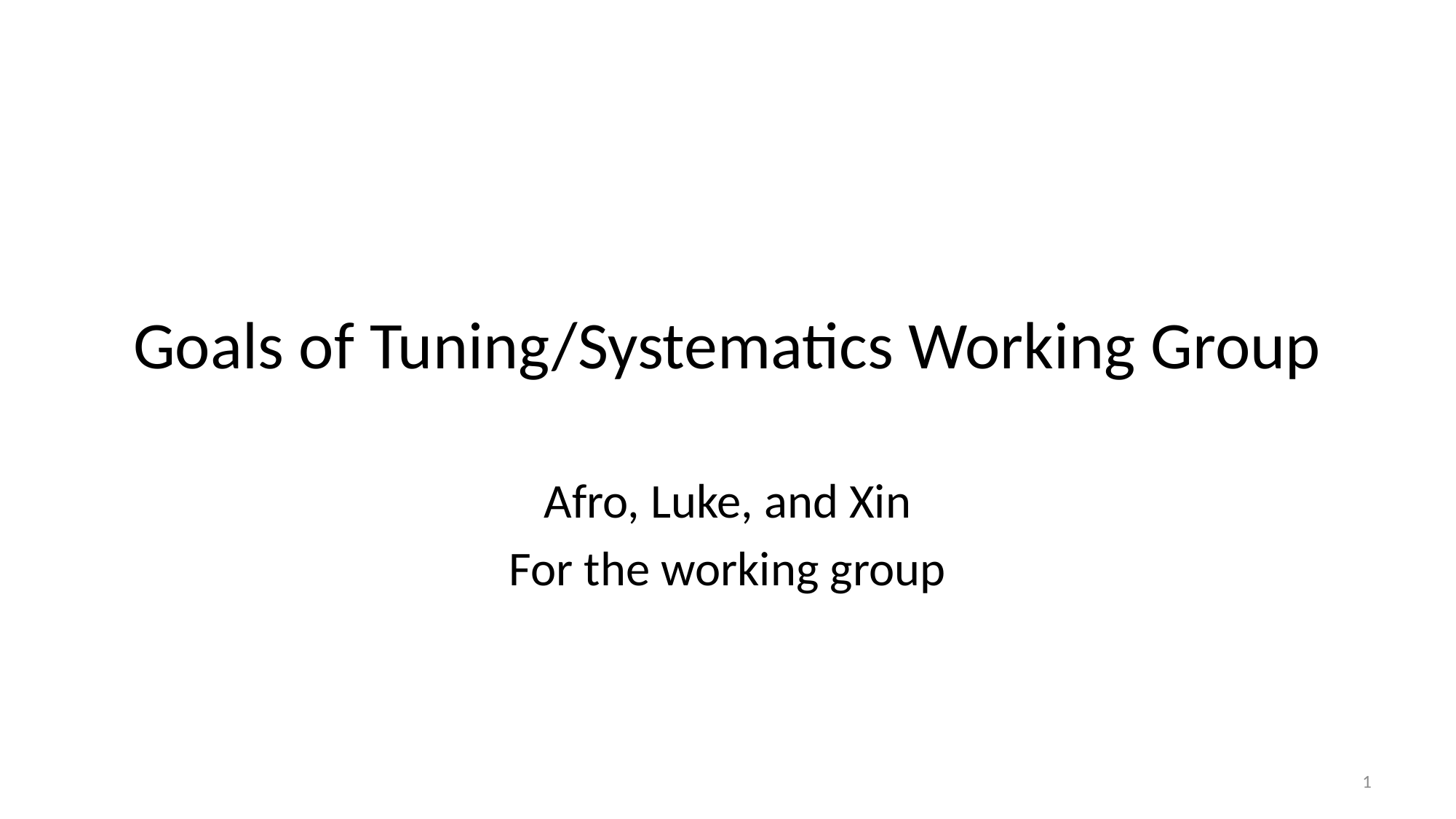

# Goals of Tuning/Systematics Working Group
Afro, Luke, and Xin
For the working group
1